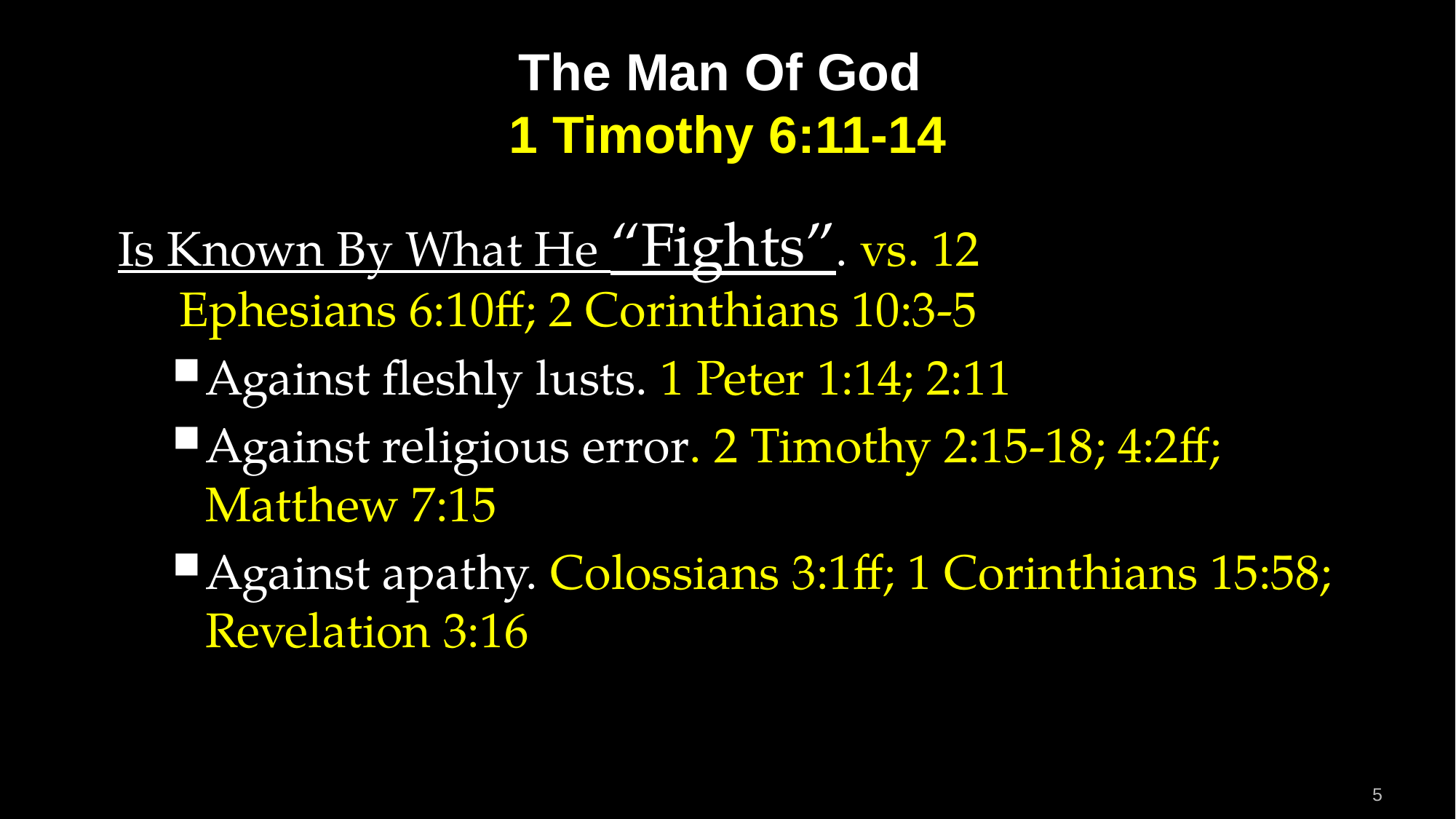

# The Man Of God 1 Timothy 6:11-14
Is Known By What He “Fights”. vs. 12
 Ephesians 6:10ff; 2 Corinthians 10:3-5
Against fleshly lusts. 1 Peter 1:14; 2:11
Against religious error. 2 Timothy 2:15-18; 4:2ff;  Matthew 7:15
Against apathy. Colossians 3:1ff; 1 Corinthians 15:58; Revelation 3:16
5